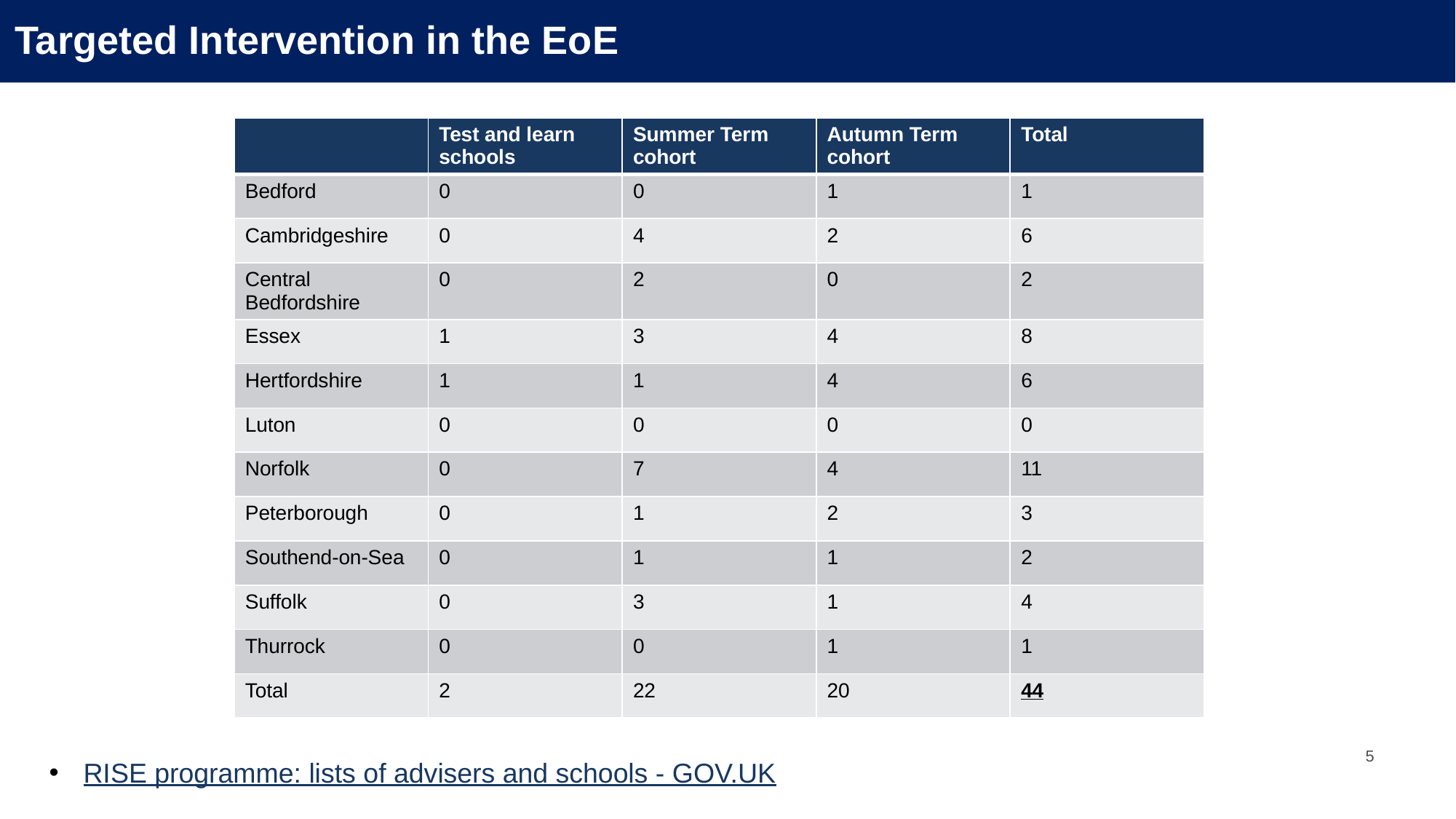

Targeted Intervention in the EoE
|  | Test and learn schools | Summer Term cohort | Autumn Term cohort | Total |
| --- | --- | --- | --- | --- |
| Bedford | 0 | 0 | 1 | 1 |
| Cambridgeshire | 0 | 4 | 2 | 6 |
| Central Bedfordshire | 0 | 2 | 0 | 2 |
| Essex | 1 | 3 | 4 | 8 |
| Hertfordshire | 1 | 1 | 4 | 6 |
| Luton | 0 | 0 | 0 | 0 |
| Norfolk | 0 | 7 | 4 | 11 |
| Peterborough | 0 | 1 | 2 | 3 |
| Southend-on-Sea | 0 | 1 | 1 | 2 |
| Suffolk | 0 | 3 | 1 | 4 |
| Thurrock | 0 | 0 | 1 | 1 |
| Total | 2 | 22 | 20 | 44 |
5
RISE programme: lists of advisers and schools - GOV.UK